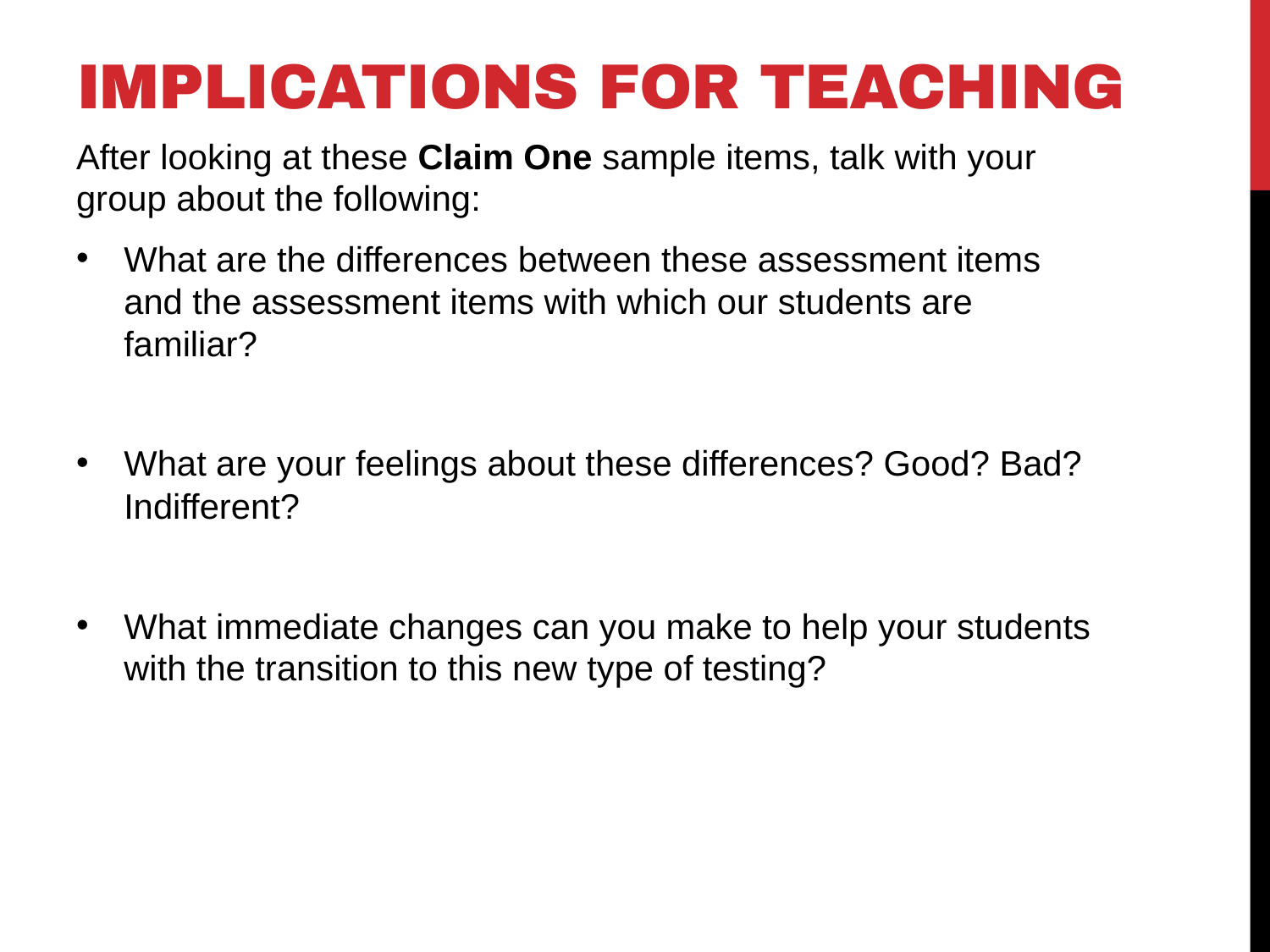

# Implications for teaching
After looking at these Claim One sample items, talk with your group about the following:
What are the differences between these assessment items and the assessment items with which our students are familiar?

What are your feelings about these differences? Good? Bad? Indifferent?

What immediate changes can you make to help your students with the transition to this new type of testing?